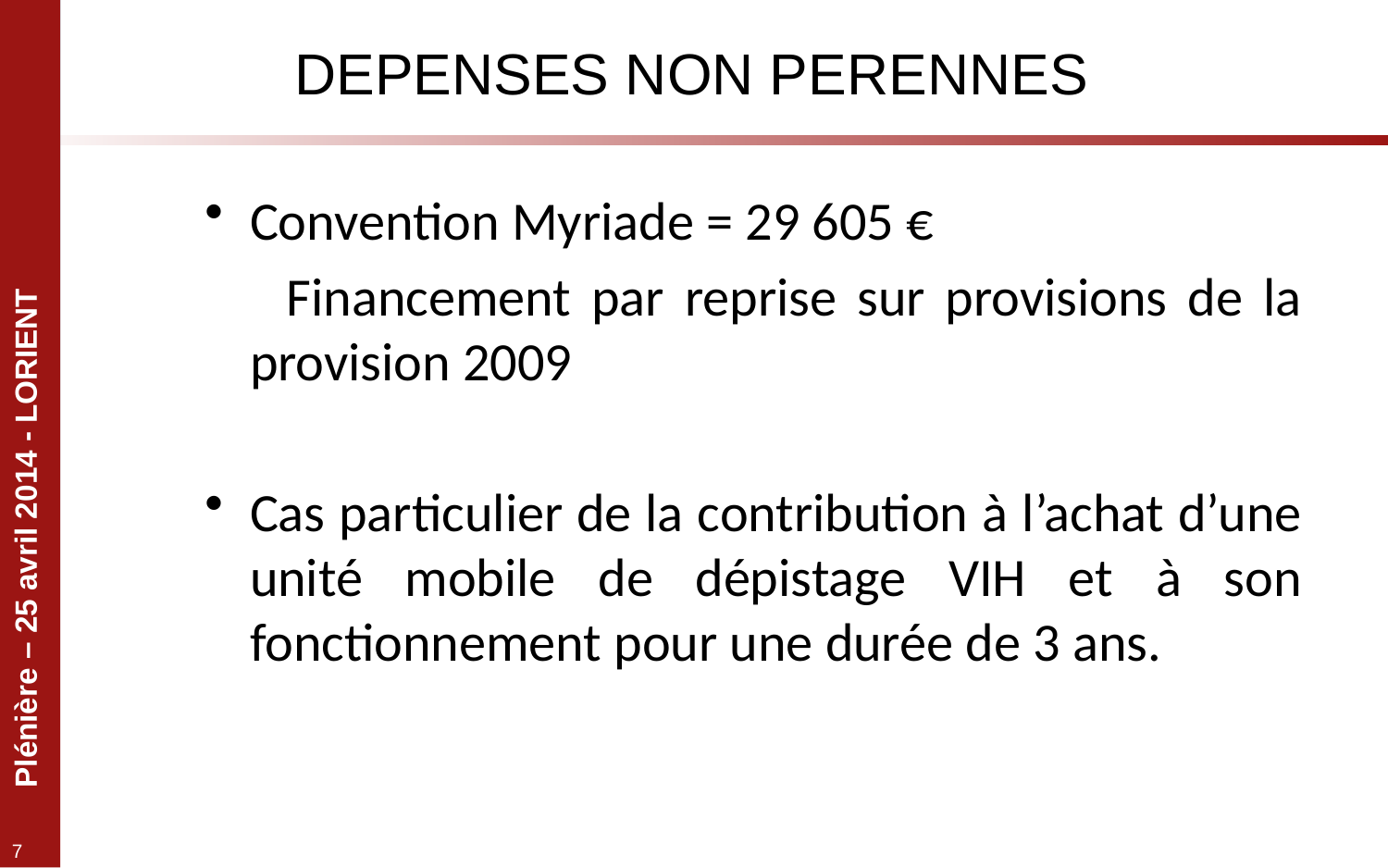

# DEPENSES NON PERENNES
Convention Myriade = 29 605 €
    Financement par reprise sur provisions de la provision 2009

Cas particulier de la contribution à l’achat d’une unité mobile de dépistage VIH et à son fonctionnement pour une durée de 3 ans.